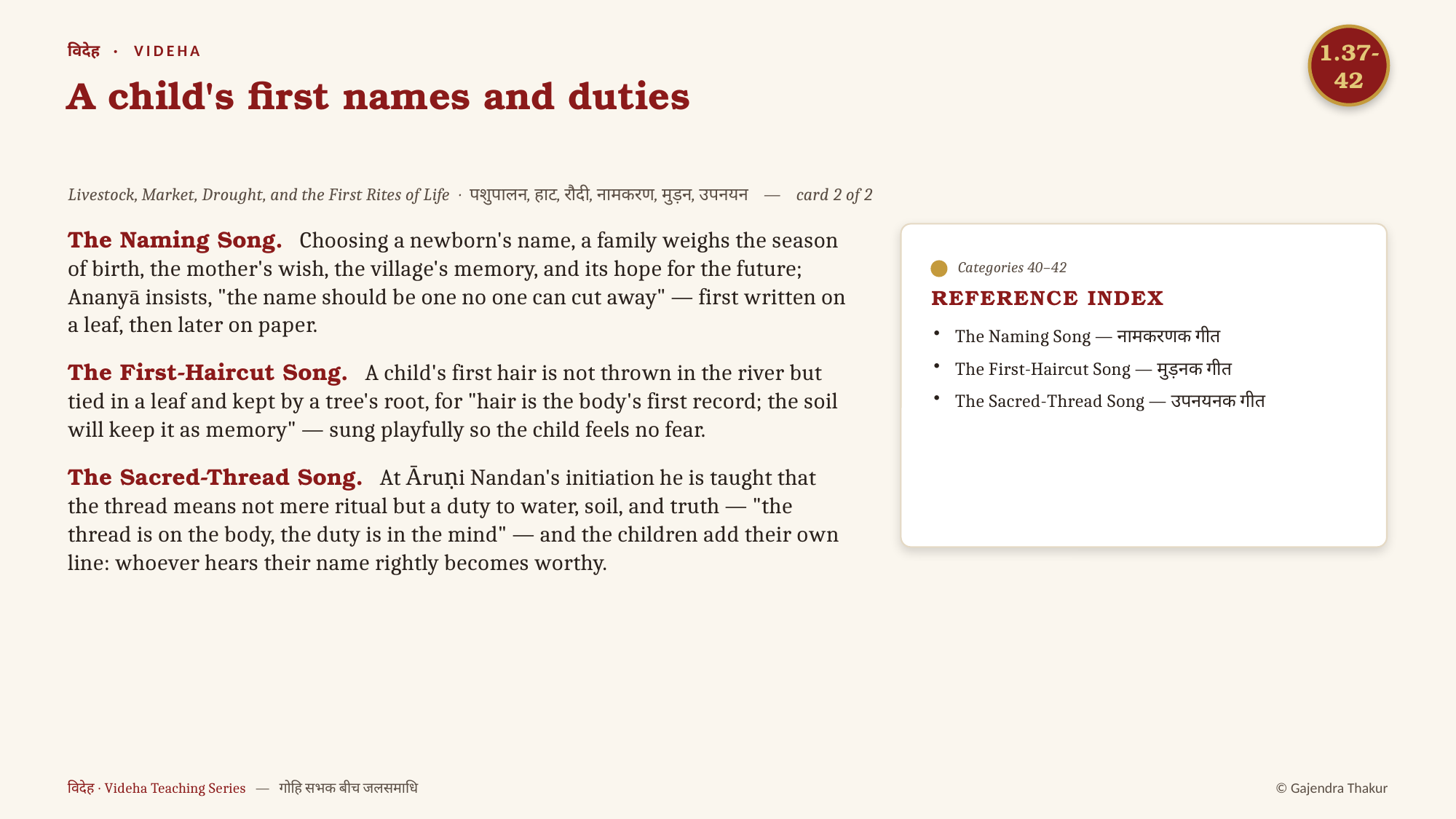

1.37-42
विदेह  ·  VIDEHA
A child's first names and duties
Livestock, Market, Drought, and the First Rites of Life  ·  पशुपालन, हाट, रौदी, नामकरण, मुड़न, उपनयन    —    card 2 of 2
The Naming Song.  Choosing a newborn's name, a family weighs the season of birth, the mother's wish, the village's memory, and its hope for the future; Ananyā insists, "the name should be one no one can cut away" — first written on a leaf, then later on paper.
The First-Haircut Song.  A child's first hair is not thrown in the river but tied in a leaf and kept by a tree's root, for "hair is the body's first record; the soil will keep it as memory" — sung playfully so the child feels no fear.
The Sacred-Thread Song.  At Ᾱruṇi Nandan's initiation he is taught that the thread means not mere ritual but a duty to water, soil, and truth — "the thread is on the body, the duty is in the mind" — and the children add their own line: whoever hears their name rightly becomes worthy.

Categories 40–42

REFERENCE INDEX
The Naming Song — नामकरणक गीत
The First-Haircut Song — मुड़नक गीत
The Sacred-Thread Song — उपनयनक गीत
विदेह · Videha Teaching Series   —   गोहि सभक बीच जलसमाधि
© Gajendra Thakur